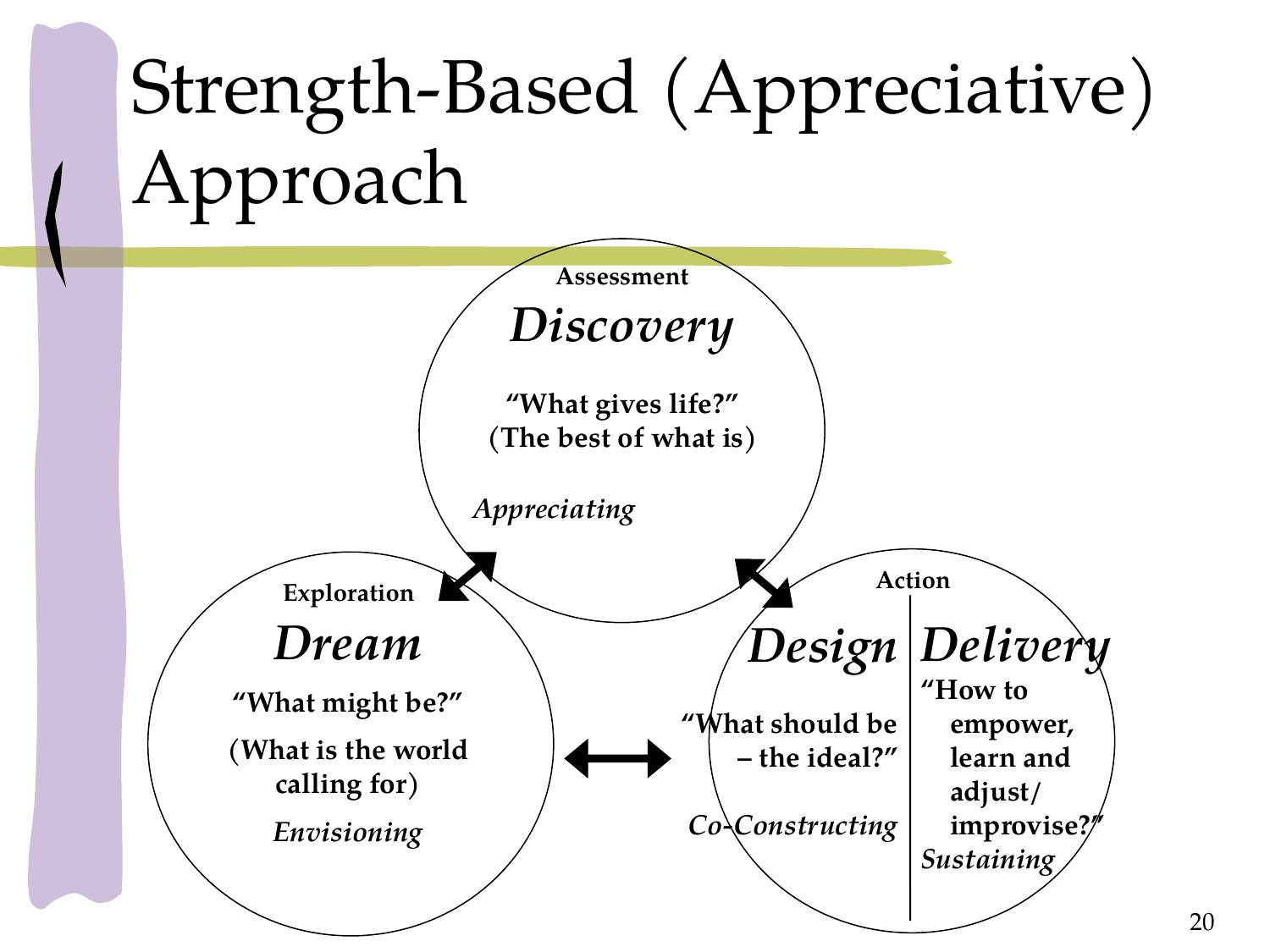

# Strength-Based (Appreciative) Approach

Assessment

Discovery

“What gives life?”
(The best of what is)

Appreciating

Action

Exploration

Dream
“What might be?”
(What is the world calling for)
Envisioning
Delivery
“How to empower, learn and adjust/ improvise?”
Sustaining
Design

“What should be – the ideal?”

Co-Constructing

20